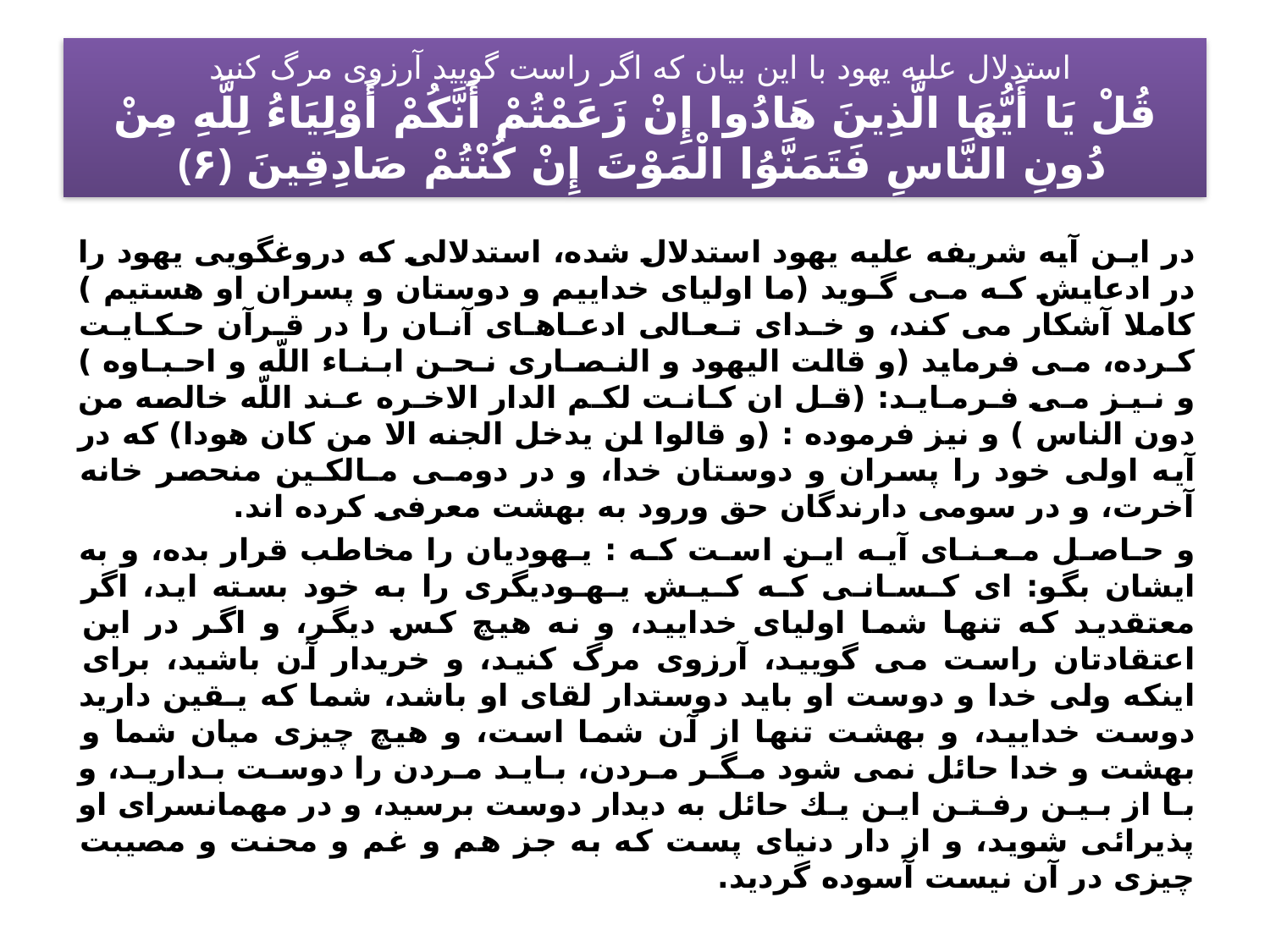

# استدلال عليه يهود با اين بيان كه اگر راست گوييد آرزوى مرگ كنيد قُلْ يَا أَيُّهَا الَّذِينَ هَادُوا إِنْ زَعَمْتُمْ أَنَّكُمْ أَوْلِيَاءُ لِلَّهِ مِنْ دُونِ النَّاسِ فَتَمَنَّوُا الْمَوْتَ إِنْ كُنْتُمْ صَادِقِينَ ﴿۶﴾
در ايـن آيه شريفه عليه يهود استدلال شده، استدلالى كه دروغگويى يهود را در ادعايش كـه مـى گـويد (ما اولياى خداييم و دوستان و پسران او هستيم ) كاملا آشكار مى كند، و خـداى تـعـالى ادعـاهـاى آنـان را در قـرآن حـكـايـت كـرده، مـى فرمايد (و قالت اليهود و النـصـارى نـحـن ابـنـاء اللّه و احـبـاوه ) و نـيـز مـى فـرمـايـد: (قـل ان كـانـت لكـم الدار الاخـره عـند اللّه خالصه من دون الناس ) و نيز فرموده : (و قالوا لن يدخل الجنه الا من كان هودا) كه در آيه اولى خود را پسران و دوستان خدا، و در دومـى مـالكـين منحصر خانه آخرت، و در سومى دارندگان حق ورود به بهشت معرفى كرده اند.
و حـاصـل مـعـنـاى آيـه ايـن اسـت كـه : يـهوديان را مخاطب قرار بده، و به ايشان بگو: اى كـسـانـى كـه كـيـش يـهـوديگرى را به خود بسته ايد، اگر معتقديد كه تنها شما اولياى خداييد، و نه هيچ كس ديگر، و اگر در اين اعتقادتان راست مى گوييد، آرزوى مرگ كنيد، و خريدار آن باشيد، براى اينكه ولى خدا و دوست او بايد دوستدار لقاى او باشد، شما كه يـقين داريد دوست خداييد، و بهشت تنها از آن شما است، و هيچ چيزى ميان شما و بهشت و خدا حائل نمى شود مـگـر مـردن، بـايـد مـردن را دوسـت بـداريـد، و بـا از بـيـن رفـتـن ايـن يـك حائل به ديدار دوست برسيد، و در مهمانسراى او پذيرائى شويد، و از دار دنياى پست كه به جز هم و غم و محنت و مصيبت چيزى در آن نيست آسوده گرديد.